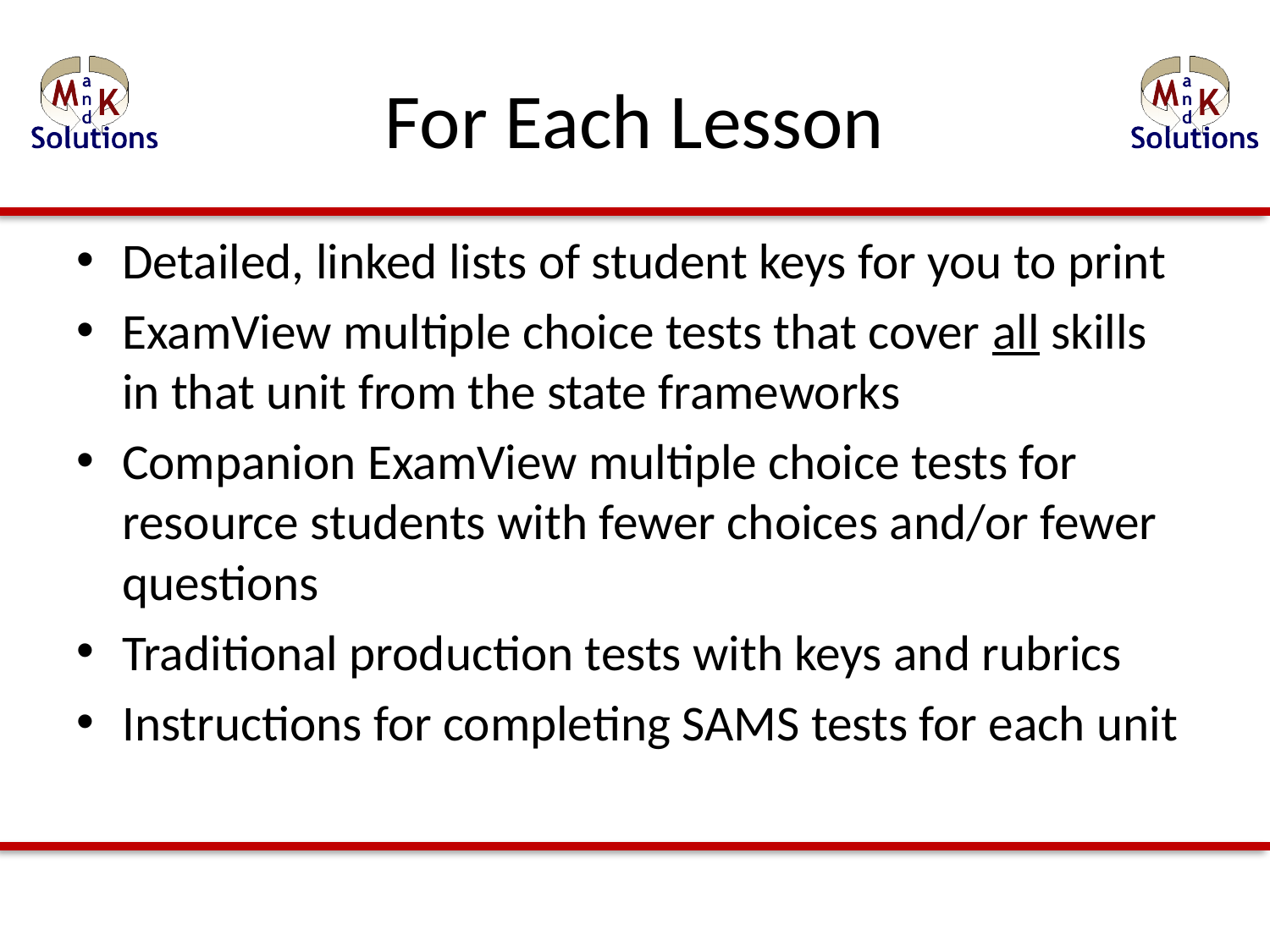

# For Each Lesson
Detailed, linked lists of student keys for you to print
ExamView multiple choice tests that cover all skills in that unit from the state frameworks
Companion ExamView multiple choice tests for resource students with fewer choices and/or fewer questions
Traditional production tests with keys and rubrics
Instructions for completing SAMS tests for each unit